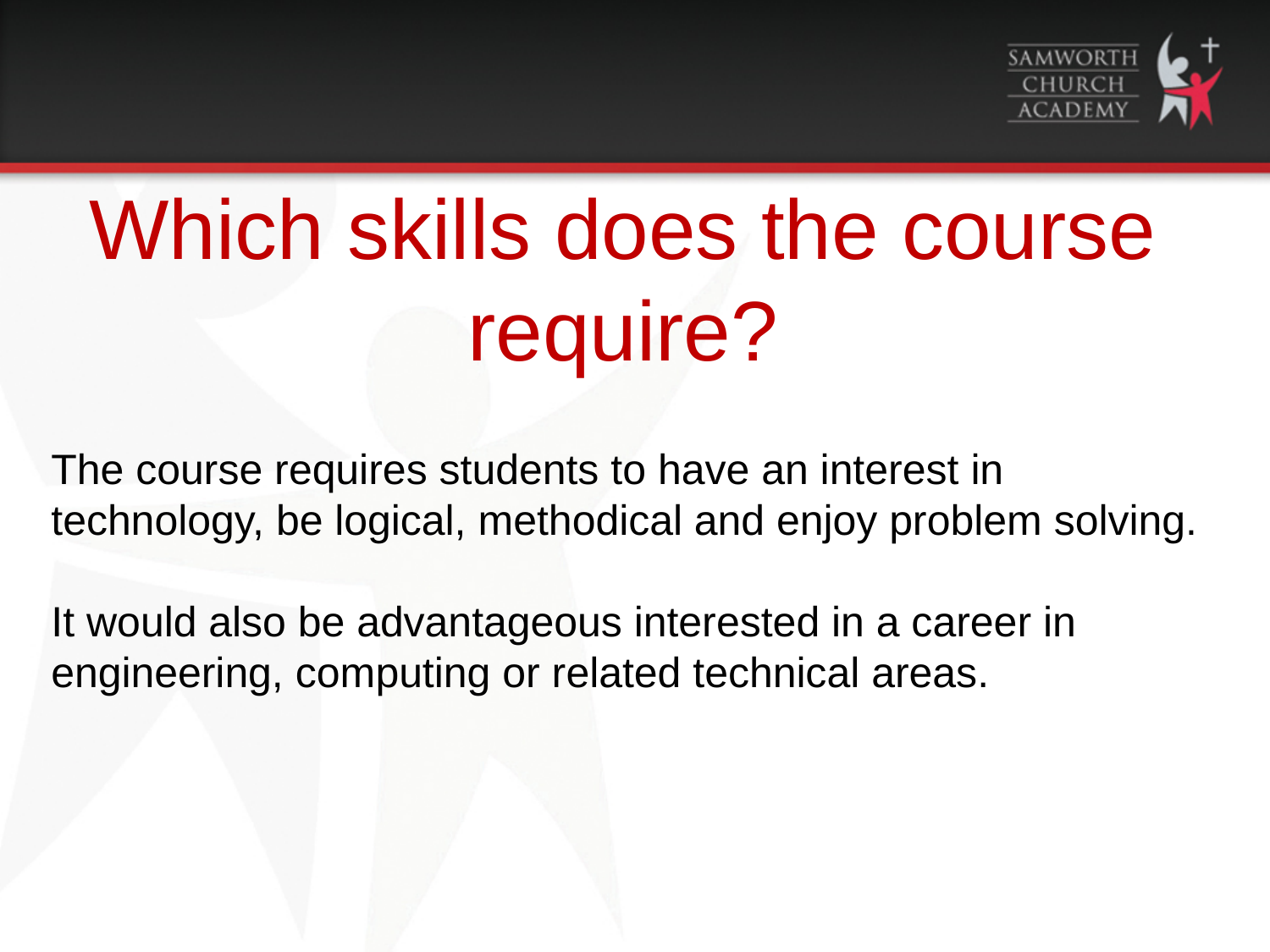

Which skills does the course require?
The course requires students to have an interest in technology, be logical, methodical and enjoy problem solving.

It would also be advantageous interested in a career in engineering, computing or related technical areas.